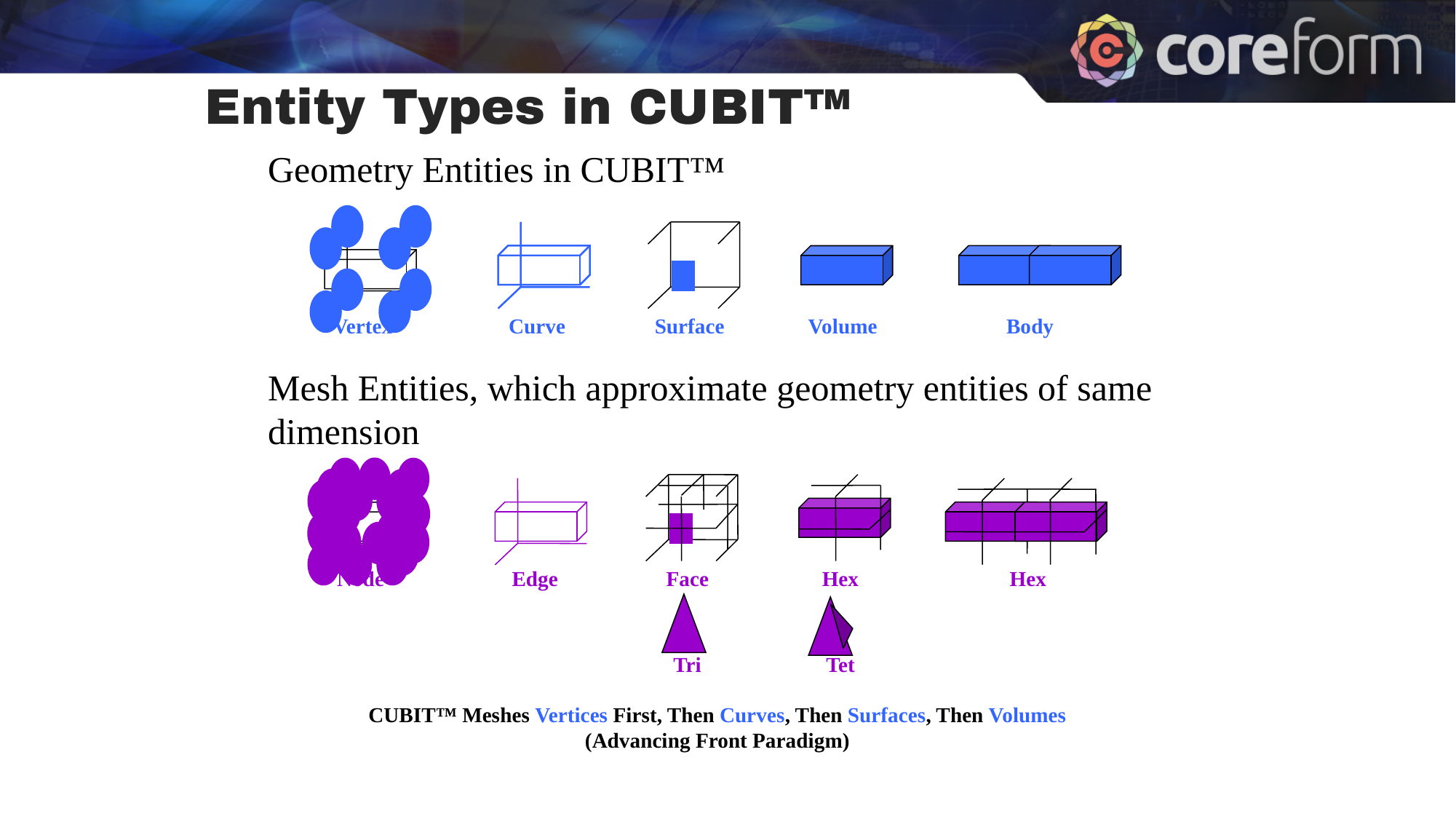

Entity Types in CUBIT™
Geometry Entities in CUBIT™

Mesh Entities, which approximate geometry entities of same dimension

Vertex
Curve
Surface
Volume
Body

Node
Edge
Face
Hex
Hex

Tet
Tri
CUBIT™ Meshes Vertices First, Then Curves, Then Surfaces, Then Volumes
(Advancing Front Paradigm)